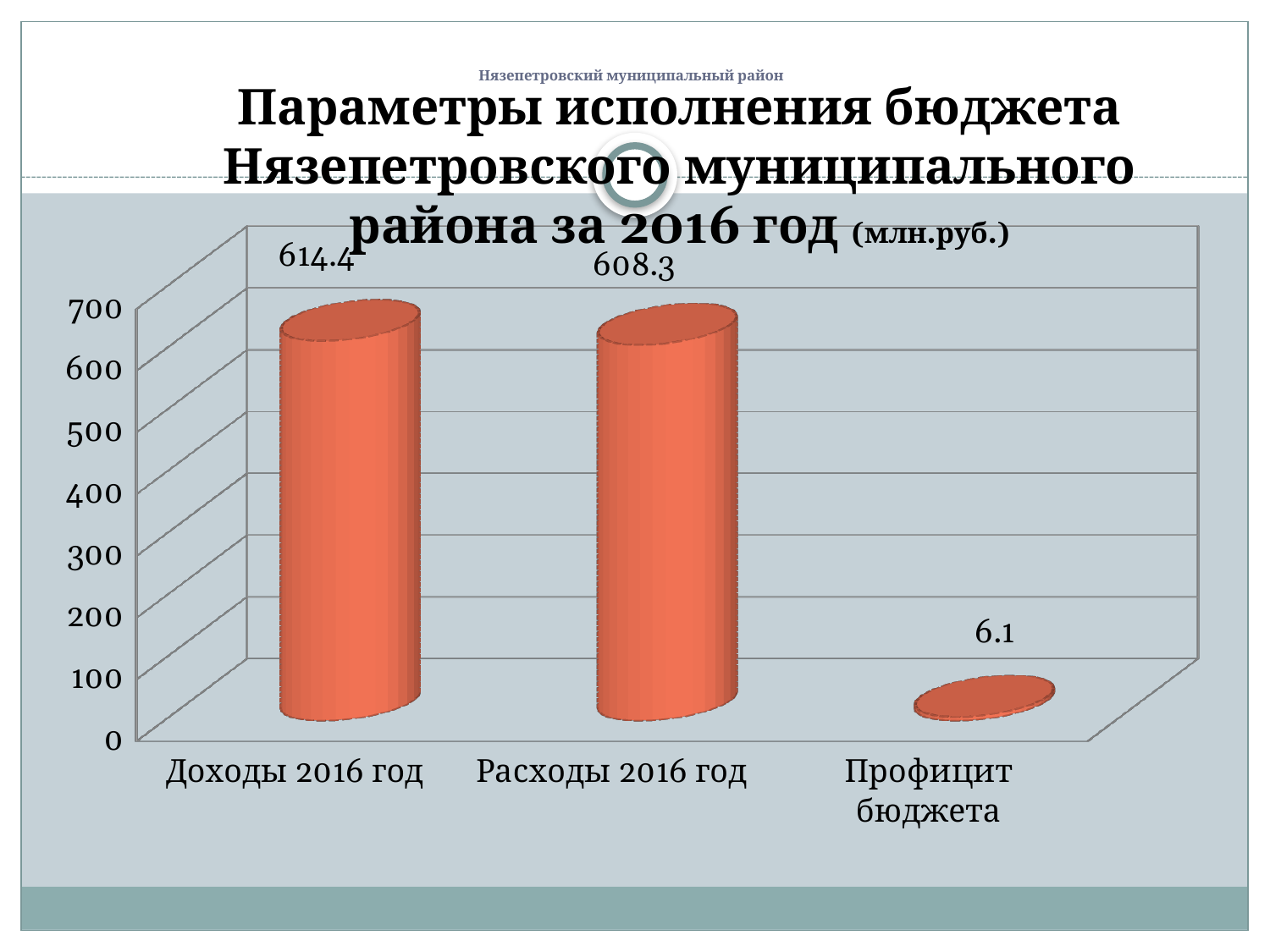

# Нязепетровский муниципальный район
Параметры исполнения бюджета Нязепетровского муниципального района за 2016 год (млн.руб.)

[unsupported chart]